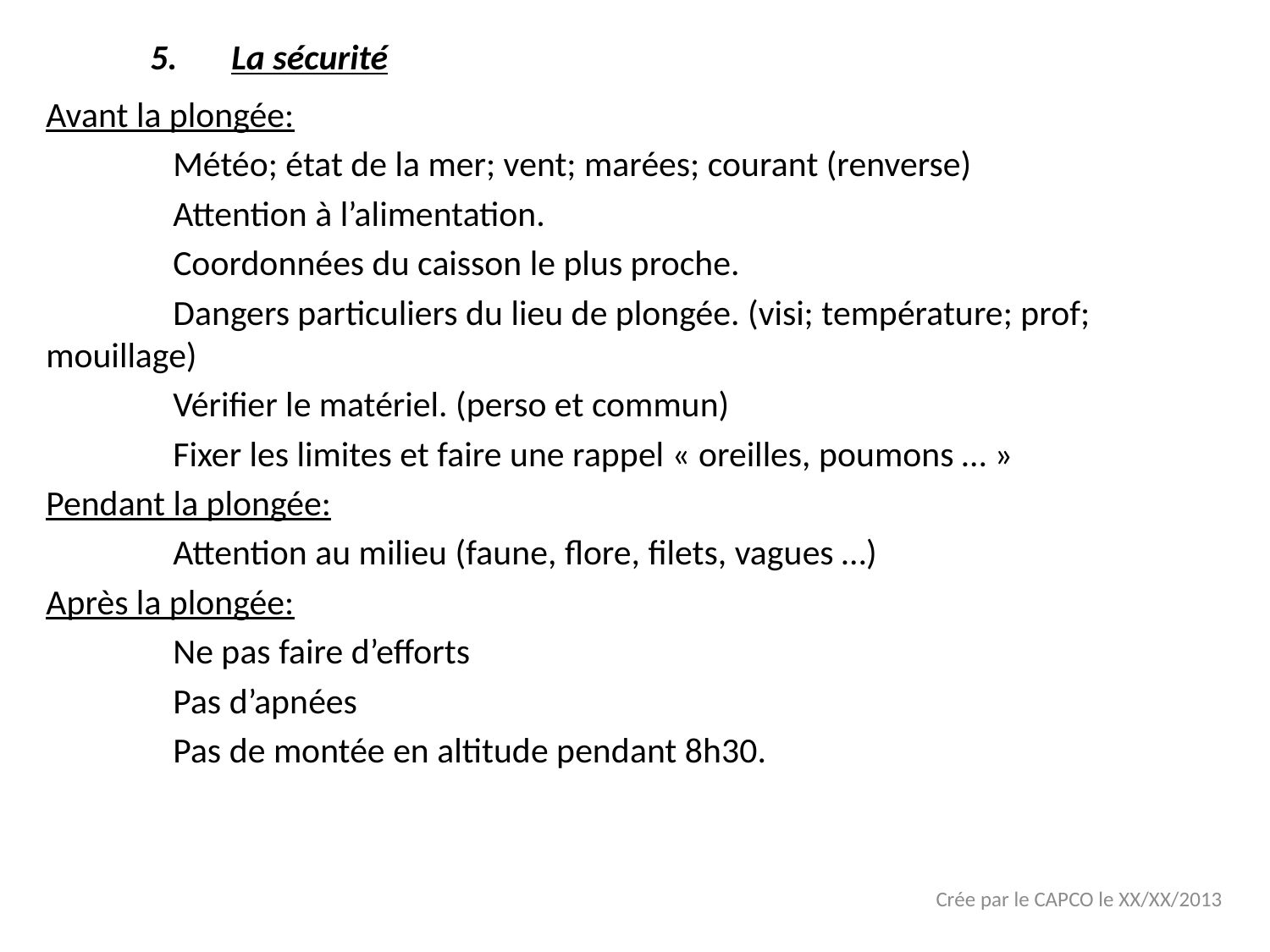

La sécurité
Avant la plongée:
	Météo; état de la mer; vent; marées; courant (renverse)
	Attention à l’alimentation.
	Coordonnées du caisson le plus proche.
	Dangers particuliers du lieu de plongée. (visi; température; prof; mouillage)
	Vérifier le matériel. (perso et commun)
	Fixer les limites et faire une rappel « oreilles, poumons … »
Pendant la plongée:
	Attention au milieu (faune, flore, filets, vagues …)
Après la plongée:
	Ne pas faire d’efforts
	Pas d’apnées
	Pas de montée en altitude pendant 8h30.

Crée par le CAPCO le XX/XX/2013